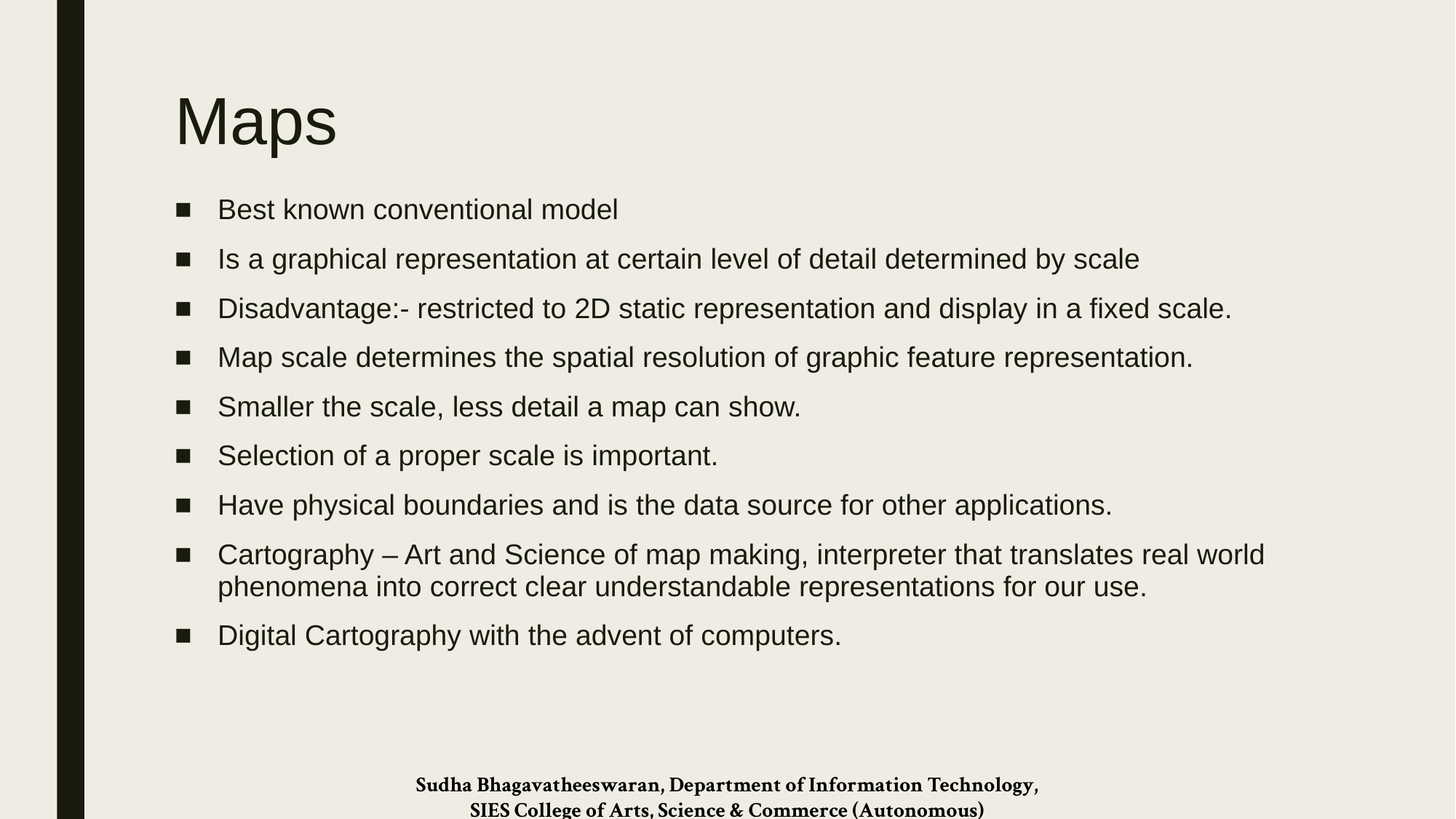

# Maps
Best known conventional model
Is a graphical representation at certain level of detail determined by scale
Disadvantage:- restricted to 2D static representation and display in a fixed scale.
Map scale determines the spatial resolution of graphic feature representation.
Smaller the scale, less detail a map can show.
Selection of a proper scale is important.
Have physical boundaries and is the data source for other applications.
Cartography – Art and Science of map making, interpreter that translates real world phenomena into correct clear understandable representations for our use.
Digital Cartography with the advent of computers.

Sudha Bhagavatheeswaran, Department of Information Technology,
SIES College of Arts, Science & Commerce (Autonomous)